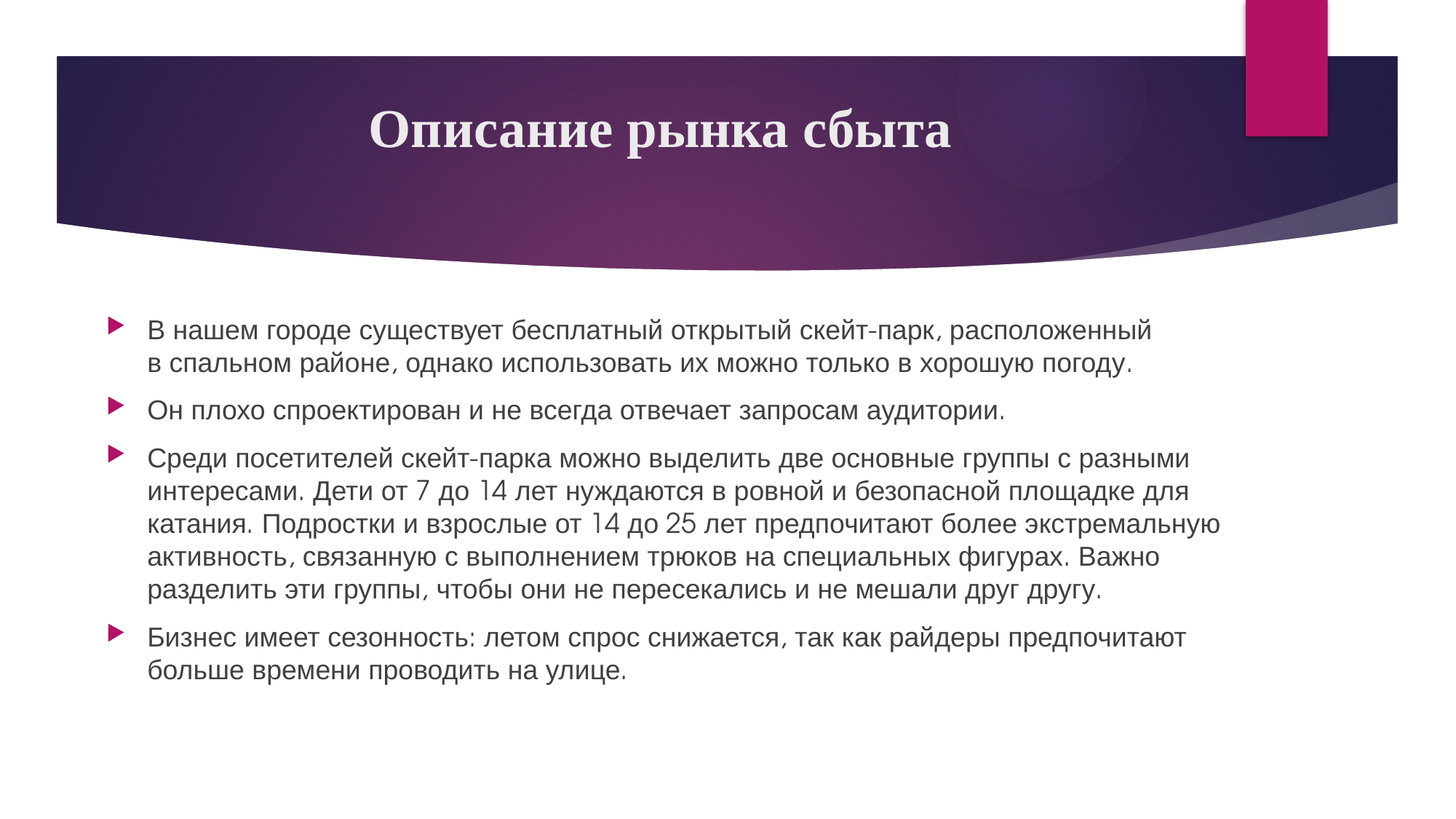

# Описание рынка сбыта
В нашем городе существует бесплатный открытый скейт-парк, расположенный в спальном районе, однако использовать их можно только в хорошую погоду.
Он плохо спроектирован и не всегда отвечает запросам аудитории.
Среди посетителей скейт-парка можно выделить две основные группы с разными интересами. Дети от 7 до 14 лет нуждаются в ровной и безопасной площадке для катания. Подростки и взрослые от 14 до 25 лет предпочитают более экстремальную активность, связанную с выполнением трюков на специальных фигурах. Важно разделить эти группы, чтобы они не пересекались и не мешали друг другу.
Бизнес имеет сезонность: летом спрос снижается, так как райдеры предпочитают больше времени проводить на улице.